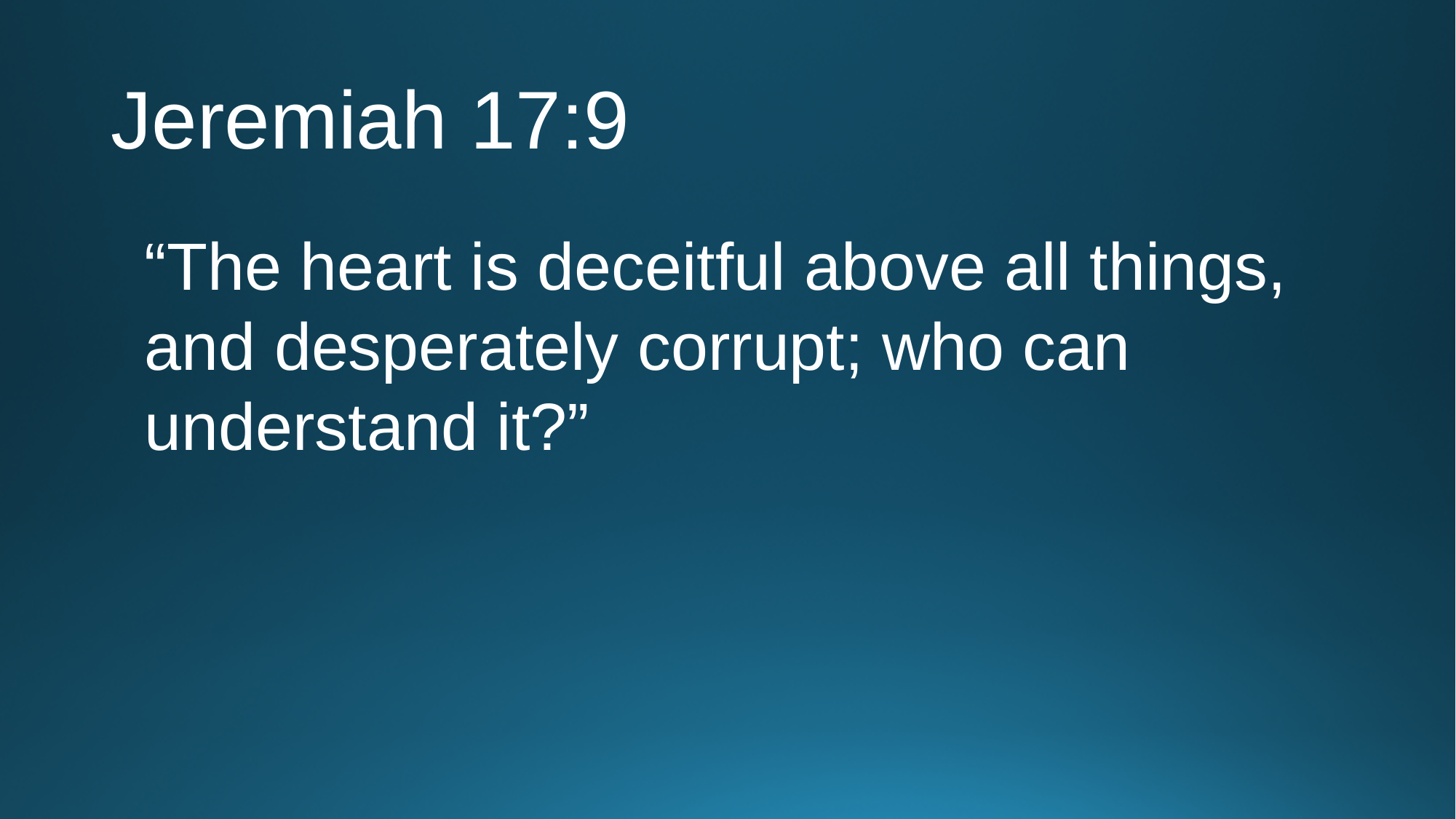

# Jeremiah 17:9
“The heart is deceitful above all things, and desperately corrupt; who can understand it?”